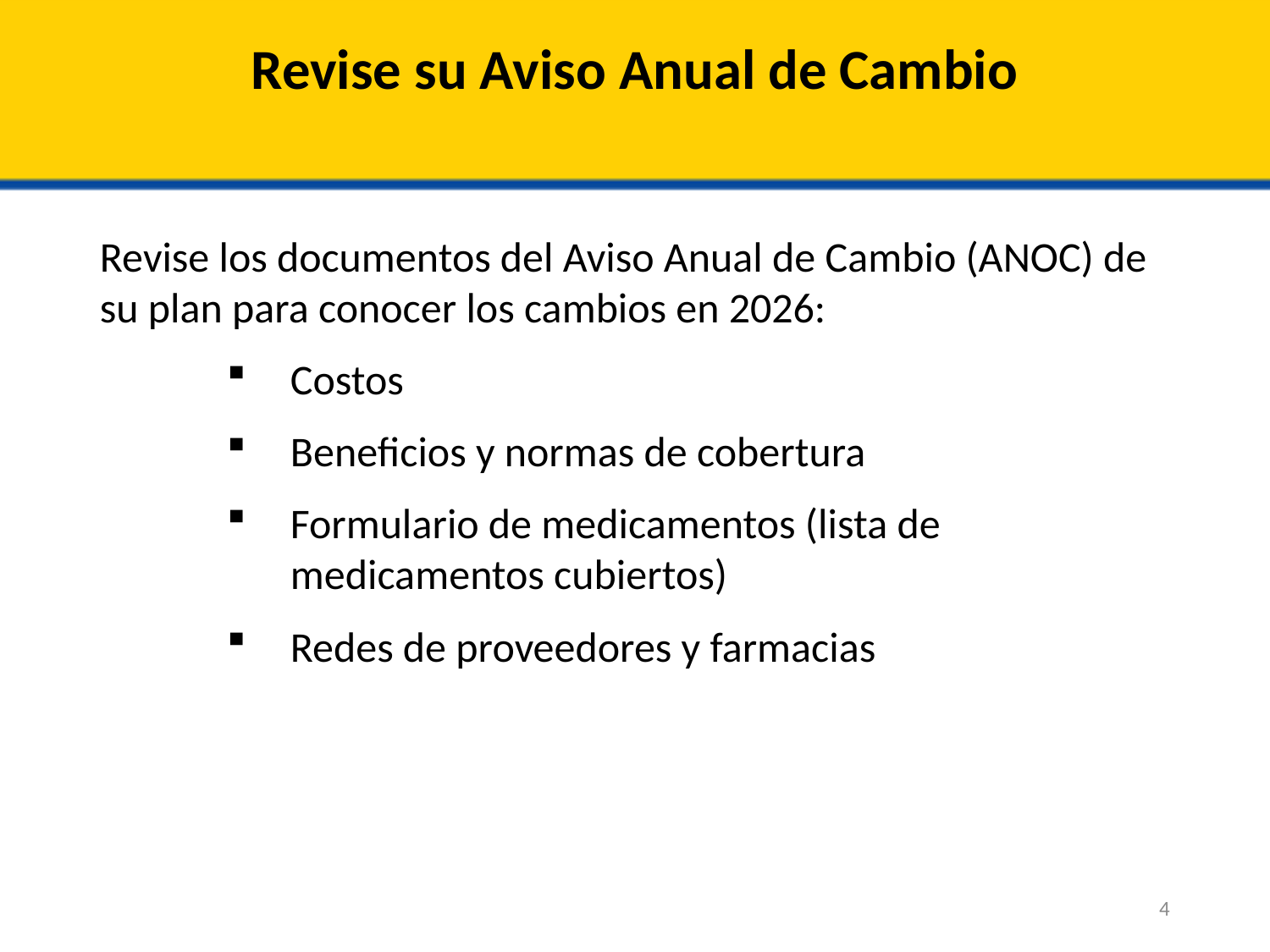

# Revise su Aviso Anual de Cambio
Revise los documentos del Aviso Anual de Cambio (ANOC) de su plan para conocer los cambios en 2026:
Costos
Beneficios y normas de cobertura
Formulario de medicamentos (lista de medicamentos cubiertos)
Redes de proveedores y farmacias
4